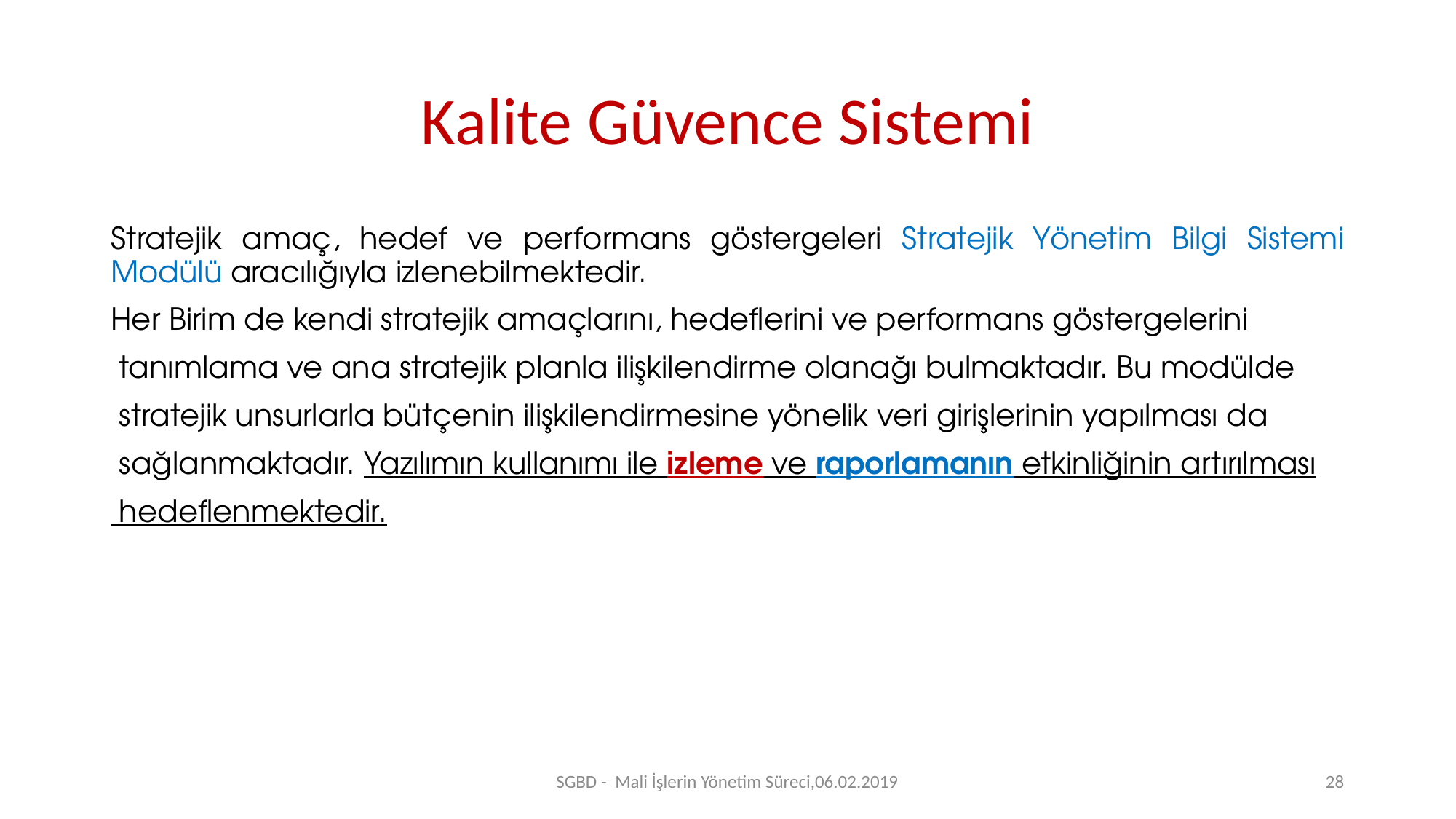

# Kalite Güvence Sistemi
Stratejik amaç, hedef ve performans göstergeleri Stratejik Yönetim Bilgi Sistemi Modülü aracılığıyla izlenebilmektedir.
Her Birim de kendi stratejik amaçlarını, hedeflerini ve performans göstergelerini
 tanımlama ve ana stratejik planla ilişkilendirme olanağı bulmaktadır. Bu modülde
 stratejik unsurlarla bütçenin ilişkilendirmesine yönelik veri girişlerinin yapılması da
 sağlanmaktadır. Yazılımın kullanımı ile izleme ve raporlamanın etkinliğinin artırılması
 hedeflenmektedir.
SGBD -  Mali İşlerin Yönetim Süreci,06.02.2019
28